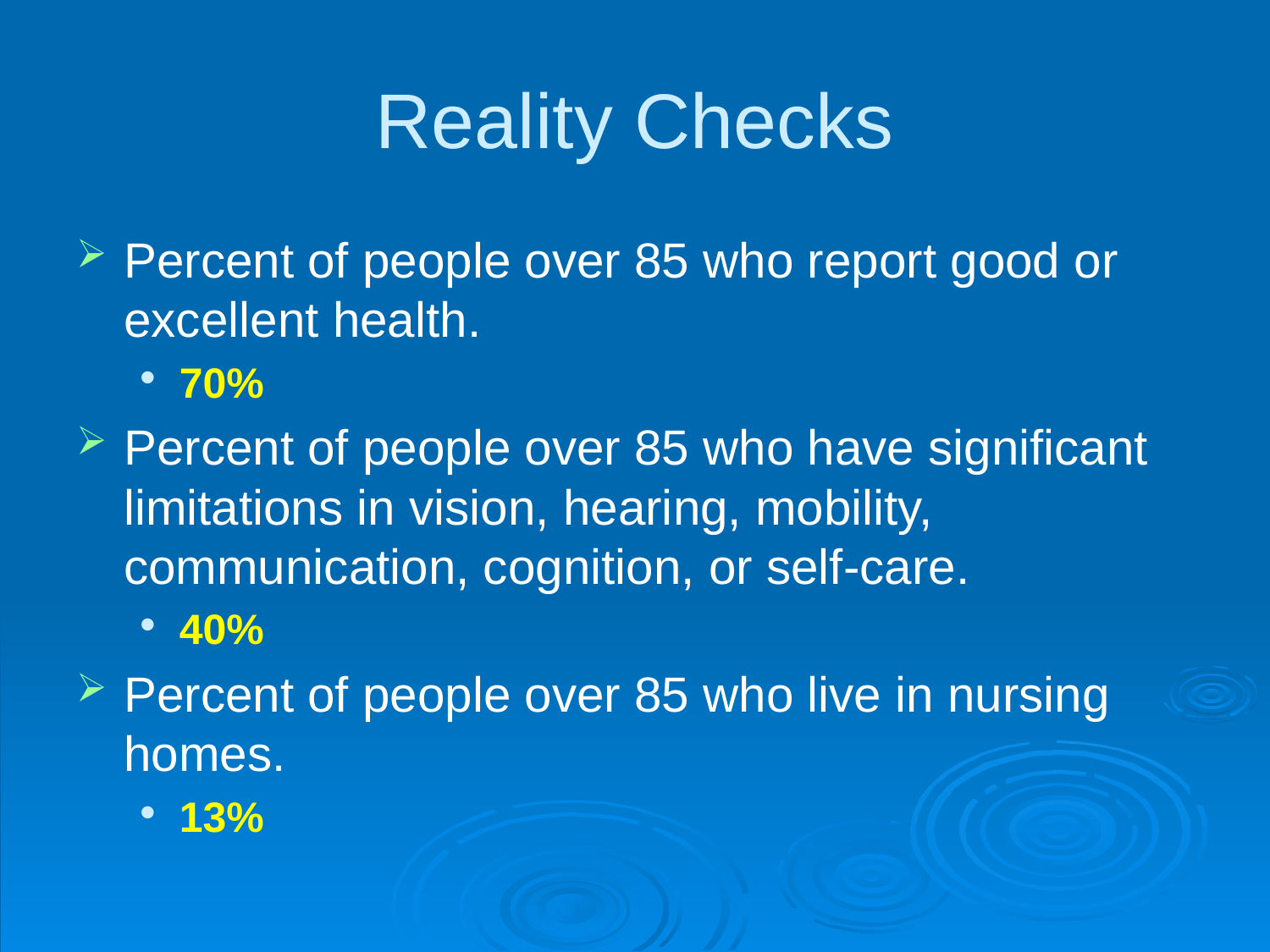

# Reality Checks
Percent of people over 85 who report good or excellent health.
70%
Percent of people over 85 who have significant limitations in vision, hearing, mobility, communication, cognition, or self-care.
40%
Percent of people over 85 who live in nursing homes.
13%